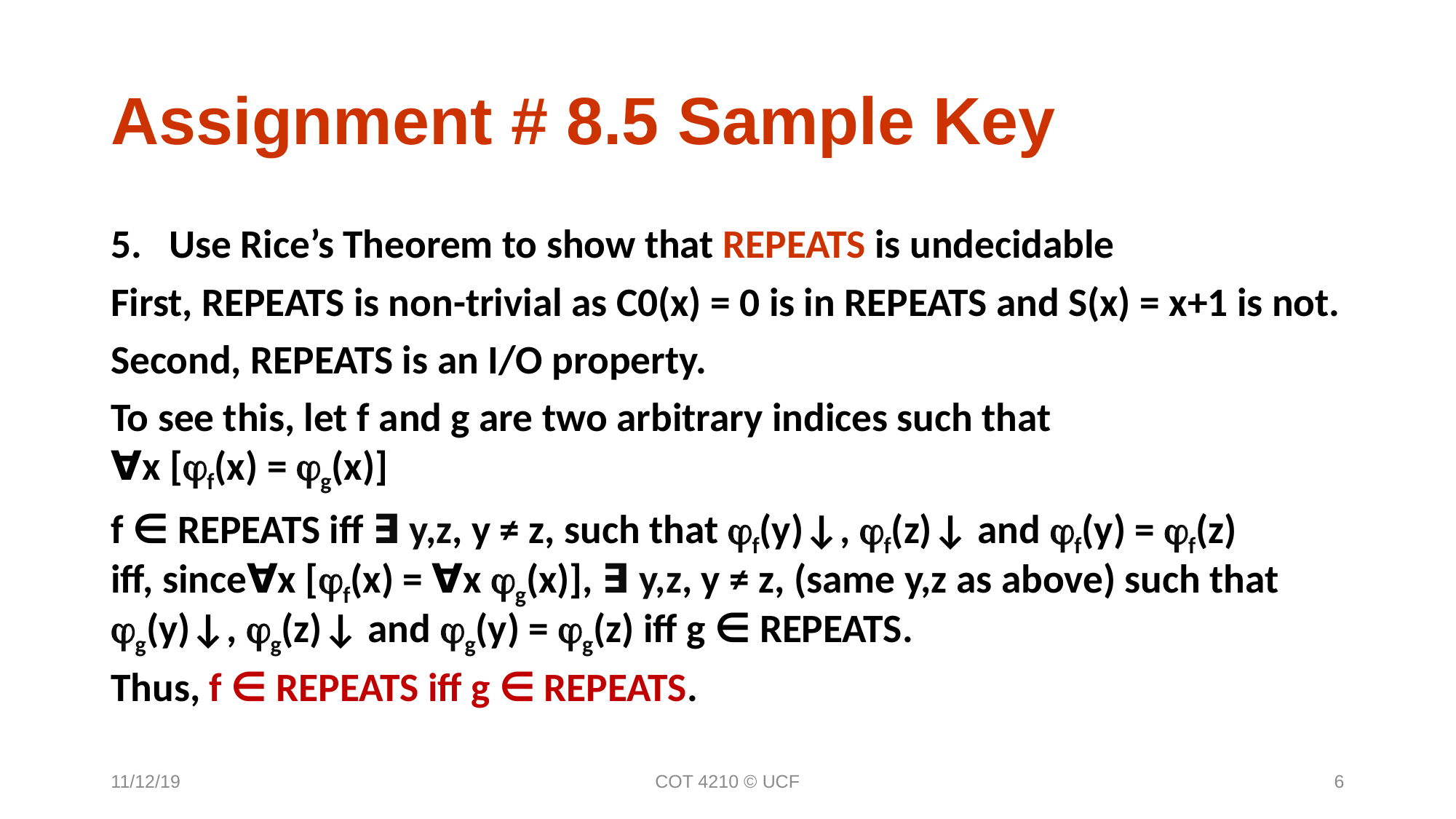

Assignment # 8.5 Sample Key
Use Rice’s Theorem to show that REPEATS is undecidable
First, REPEATS is non-trivial as C0(x) = 0 is in REPEATS and S(x) = x+1 is not.
Second, REPEATS is an I/O property.
To see this, let f and g are two arbitrary indices such that
∀x [ϕf(x) = ϕg(x)]
f ∈ REPEATS iff ∃ y,z, y ≠ z, such that ϕf(y)↓, ϕf(z)↓ and ϕf(y) = ϕf(z)
iff, since∀x [ϕf(x) = ∀x ϕg(x)], ∃ y,z, y ≠ z, (same y,z as above) such that ϕg(y)↓, ϕg(z)↓ and ϕg(y) = ϕg(z) iff g ∈ REPEATS.
Thus, f ∈ REPEATS iff g ∈ REPEATS.

11/12/19
COT 4210 © UCF
6